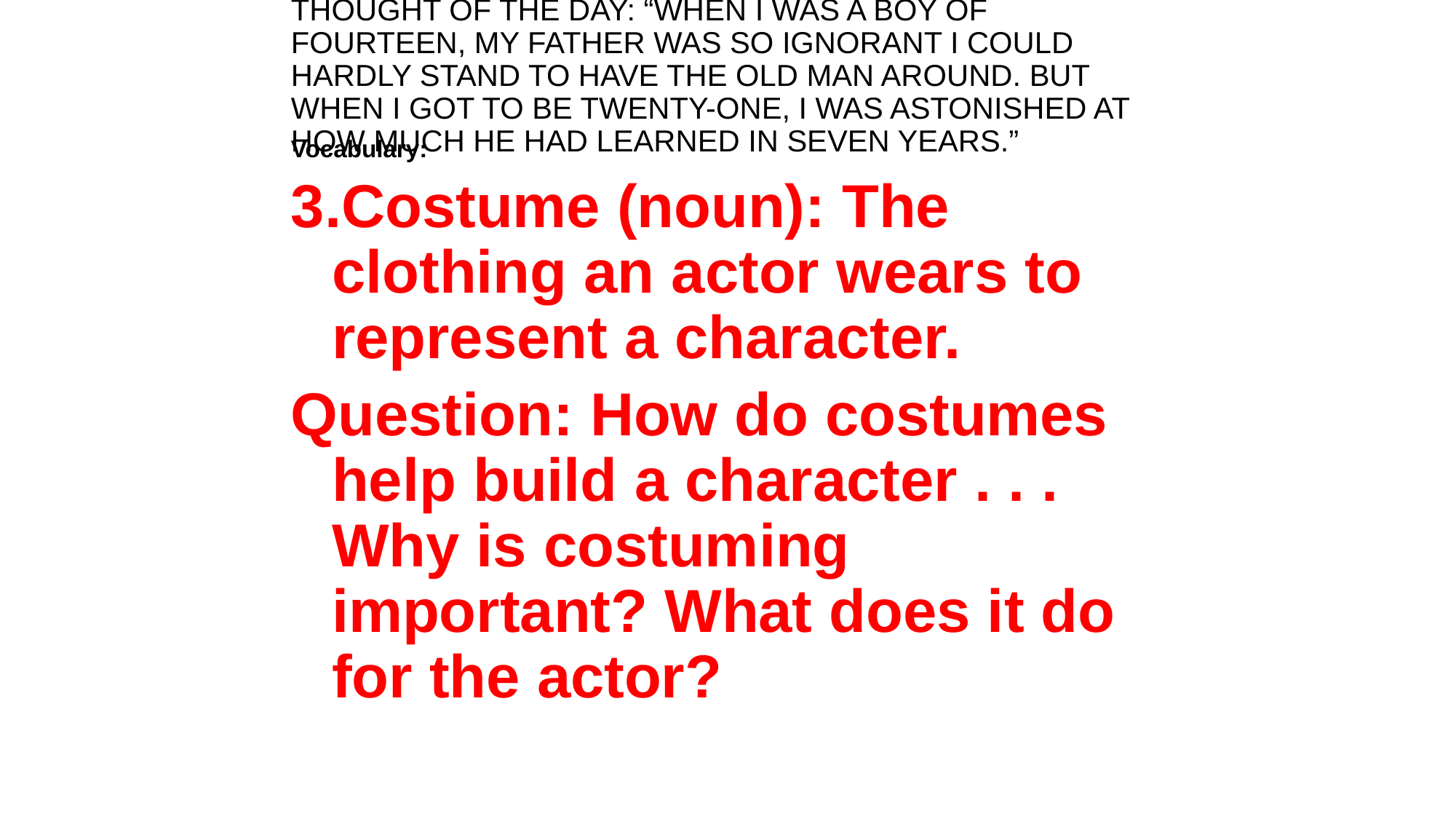

# THOUGHT OF THE DAY: “WHEN I WAS A BOY OF FOURTEEN, MY FATHER WAS SO IGNORANT I COULD HARDLY STAND TO HAVE THE OLD MAN AROUND. BUT WHEN I GOT TO BE TWENTY-ONE, I WAS ASTONISHED AT HOW MUCH HE HAD LEARNED IN SEVEN YEARS.”
Vocabulary:
3.Costume (noun): The clothing an actor wears to represent a character.
Question: How do costumes help build a character . . . Why is costuming important? What does it do for the actor?